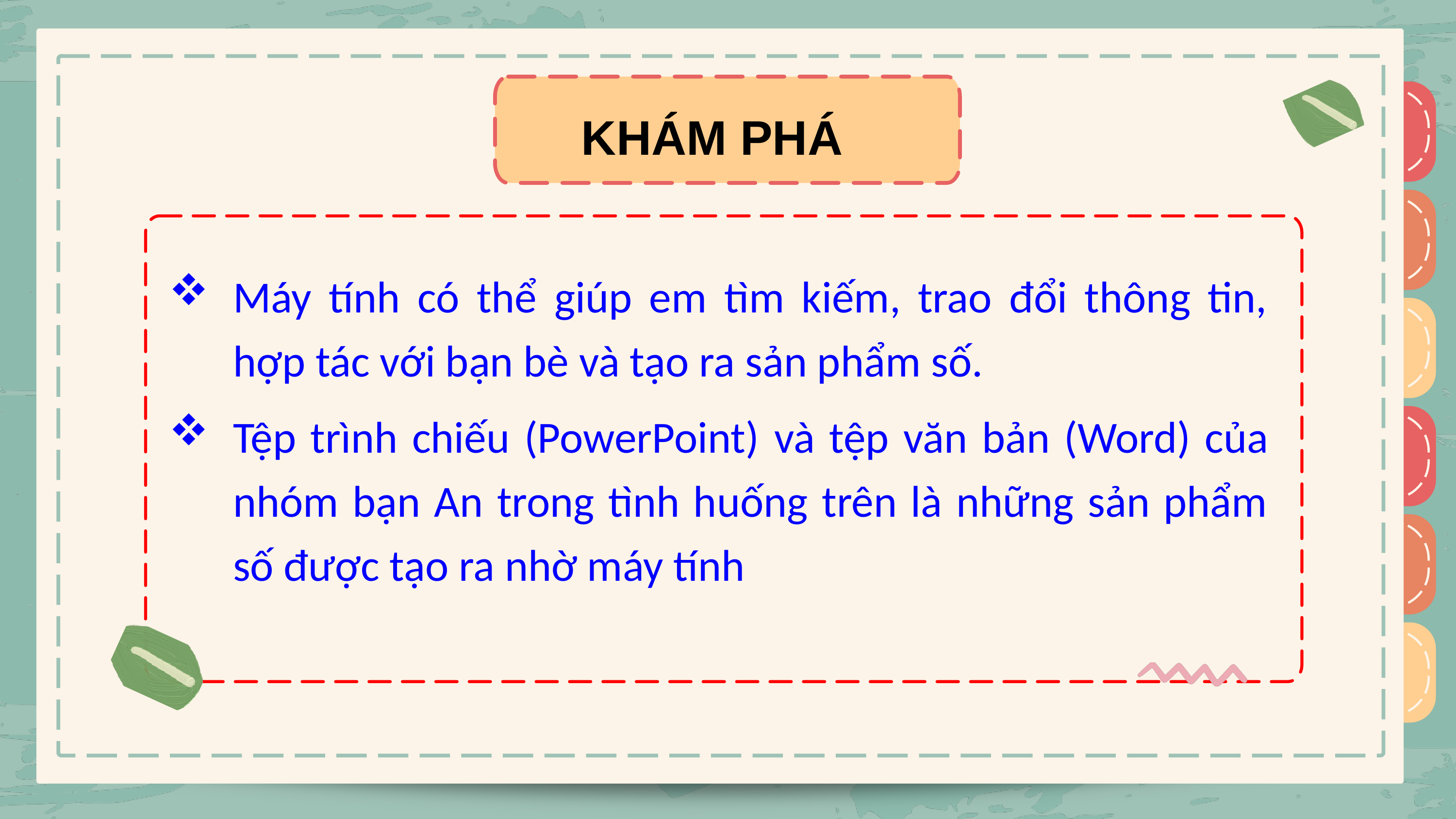

KHÁM PHÁ

Máy tính có thể giúp em tìm kiếm, trao đổi thông tin, hợp tác với bạn bè và tạo ra sản phẩm số.
Tệp trình chiếu (PowerPoint) và tệp văn bản (Word) của nhóm bạn An trong tình huống trên là những sản phẩm số được tạo ra nhờ máy tính